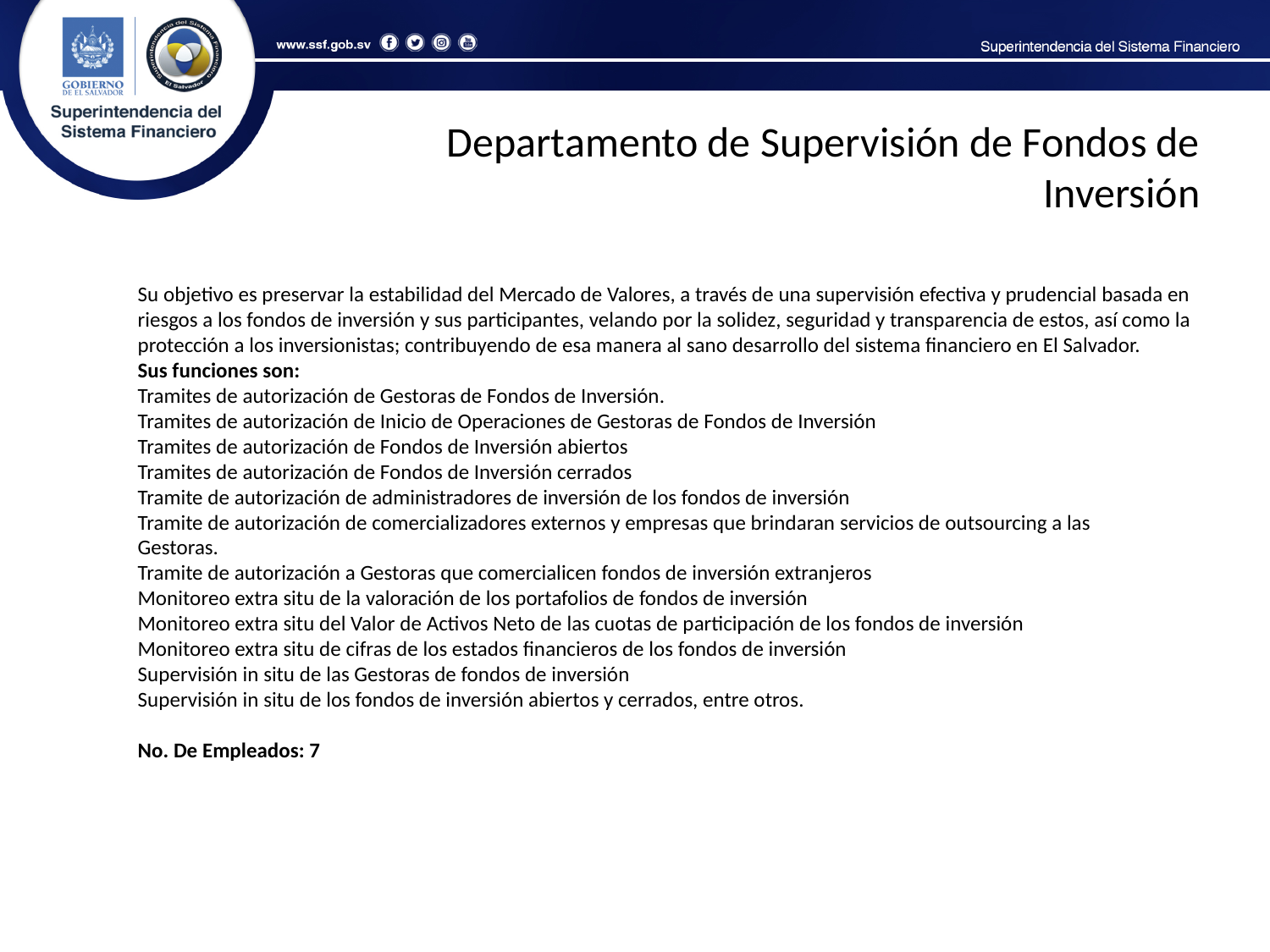

Departamento de Supervisión de Fondos de Inversión

Su objetivo es preservar la estabilidad del Mercado de Valores, a través de una supervisión efectiva y prudencial basada en riesgos a los fondos de inversión y sus participantes, velando por la solidez, seguridad y transparencia de estos, así como la protección a los inversionistas; contribuyendo de esa manera al sano desarrollo del sistema financiero en El Salvador.
Sus funciones son:
Tramites de autorización de Gestoras de Fondos de Inversión.
Tramites de autorización de Inicio de Operaciones de Gestoras de Fondos de Inversión
Tramites de autorización de Fondos de Inversión abiertos
Tramites de autorización de Fondos de Inversión cerrados
Tramite de autorización de administradores de inversión de los fondos de inversión
Tramite de autorización de comercializadores externos y empresas que brindaran servicios de outsourcing a las Gestoras.
Tramite de autorización a Gestoras que comercialicen fondos de inversión extranjeros
Monitoreo extra situ de la valoración de los portafolios de fondos de inversión
Monitoreo extra situ del Valor de Activos Neto de las cuotas de participación de los fondos de inversión
Monitoreo extra situ de cifras de los estados financieros de los fondos de inversión
Supervisión in situ de las Gestoras de fondos de inversión
Supervisión in situ de los fondos de inversión abiertos y cerrados, entre otros.

No. De Empleados: 7